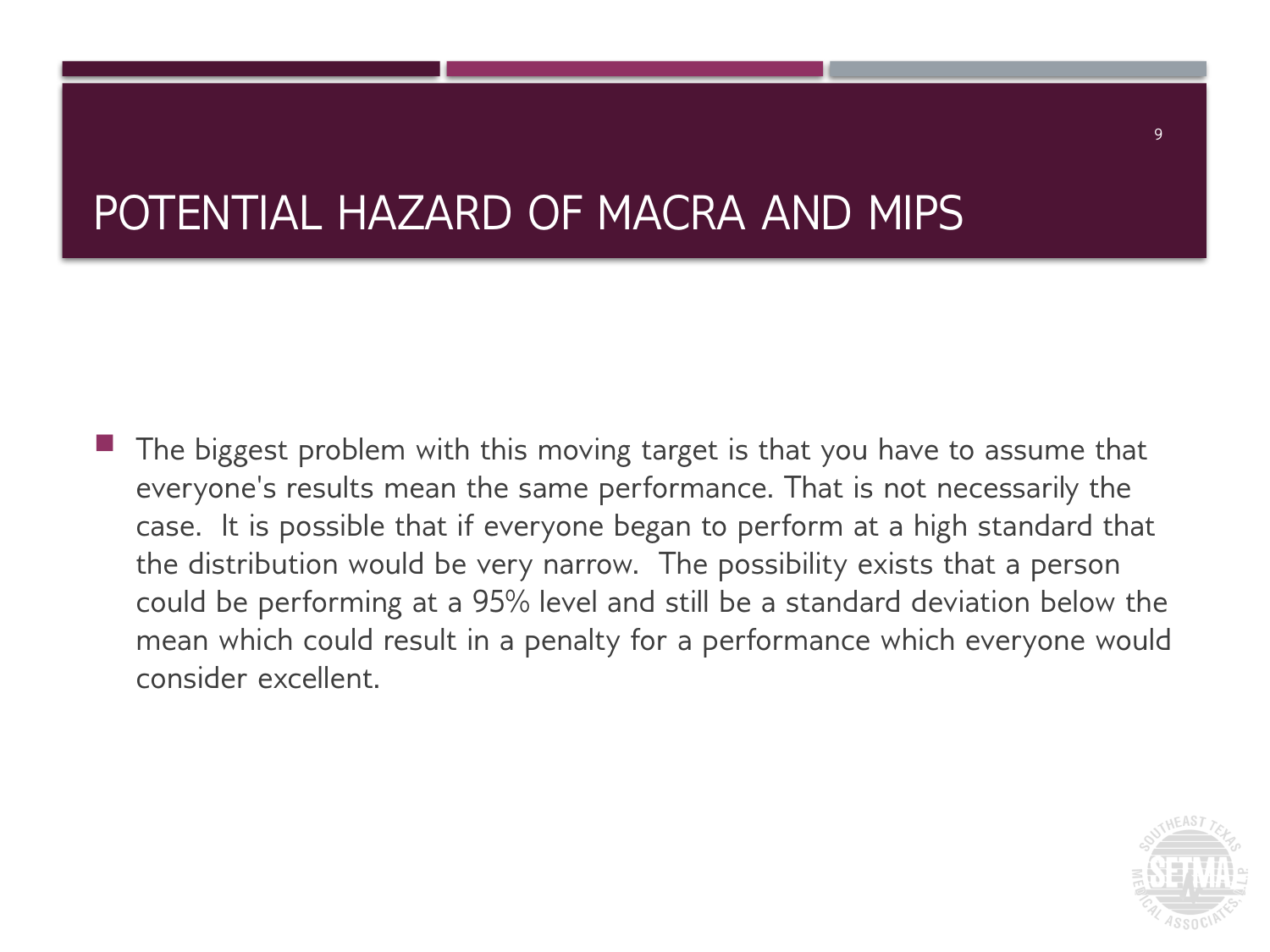

# Potential Hazard of MACRA and MIPS
9
The biggest problem with this moving target is that you have to assume that everyone's results mean the same performance. That is not necessarily the case.  It is possible that if everyone began to perform at a high standard that the distribution would be very narrow.  The possibility exists that a person could be performing at a 95% level and still be a standard deviation below the mean which could result in a penalty for a performance which everyone would consider excellent.